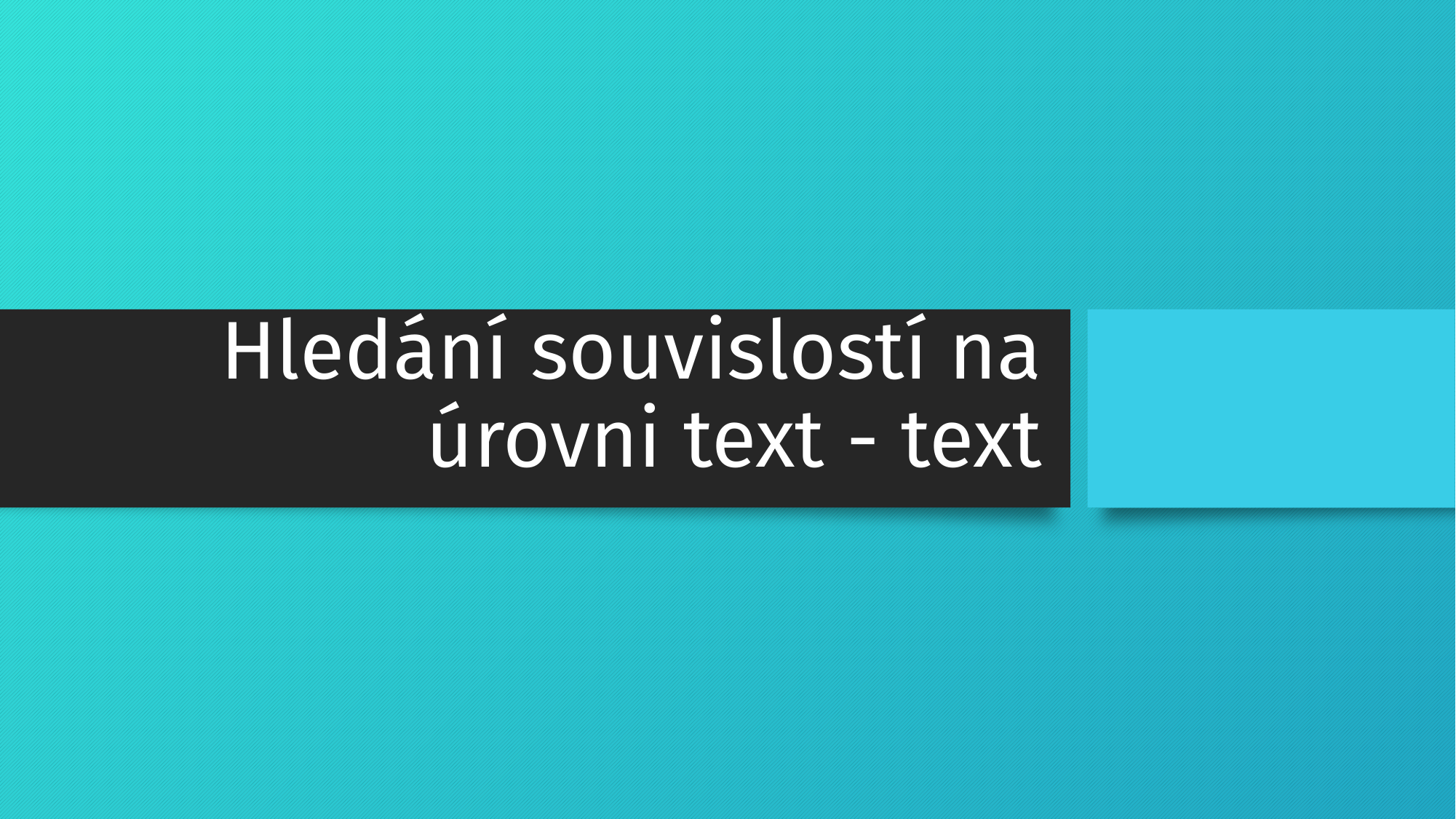

# Hledání souvislostí na úrovni text - text